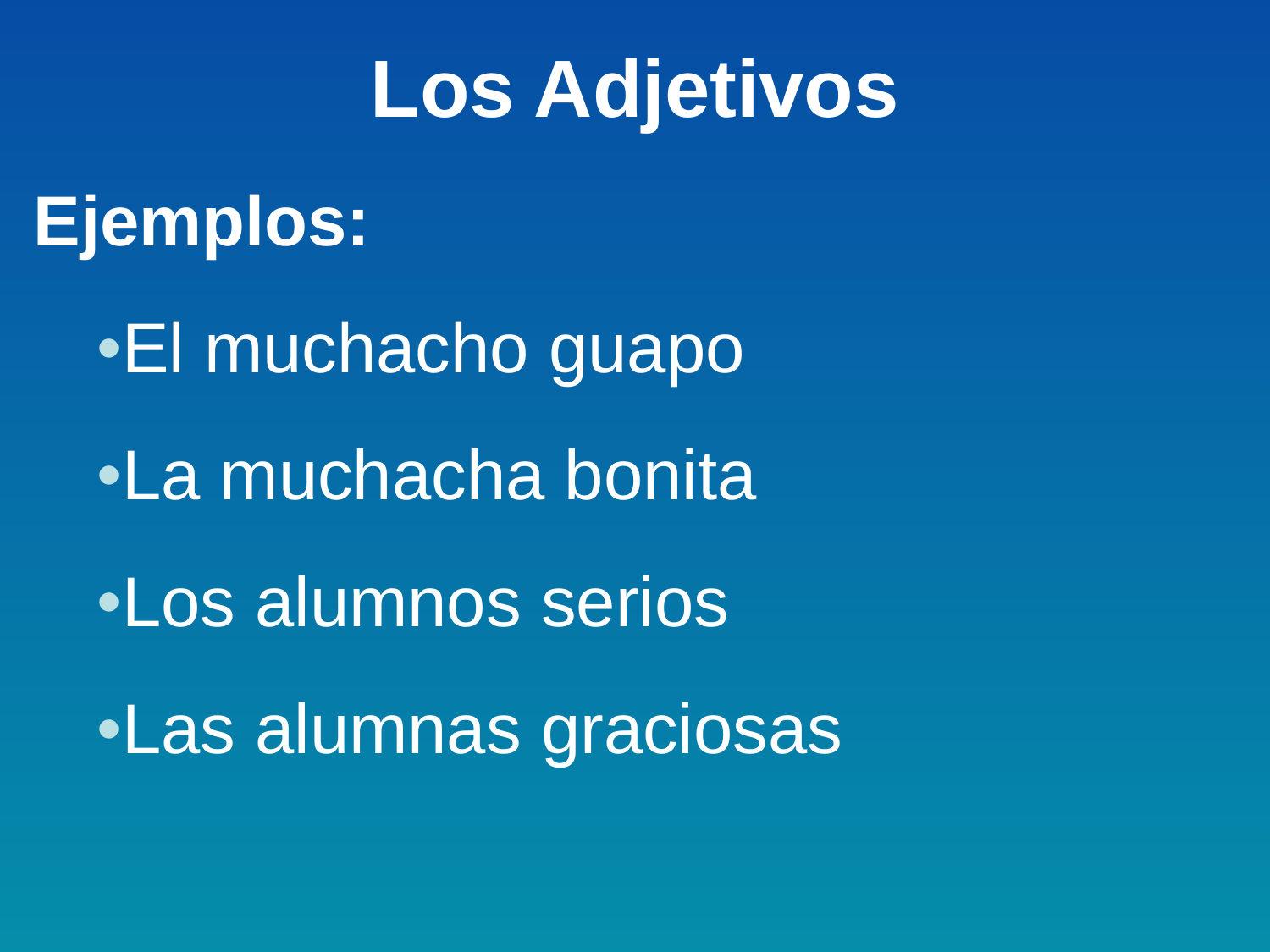

# Los Adjetivos
Ejemplos:
El muchacho guapo
La muchacha bonita
Los alumnos serios
Las alumnas graciosas